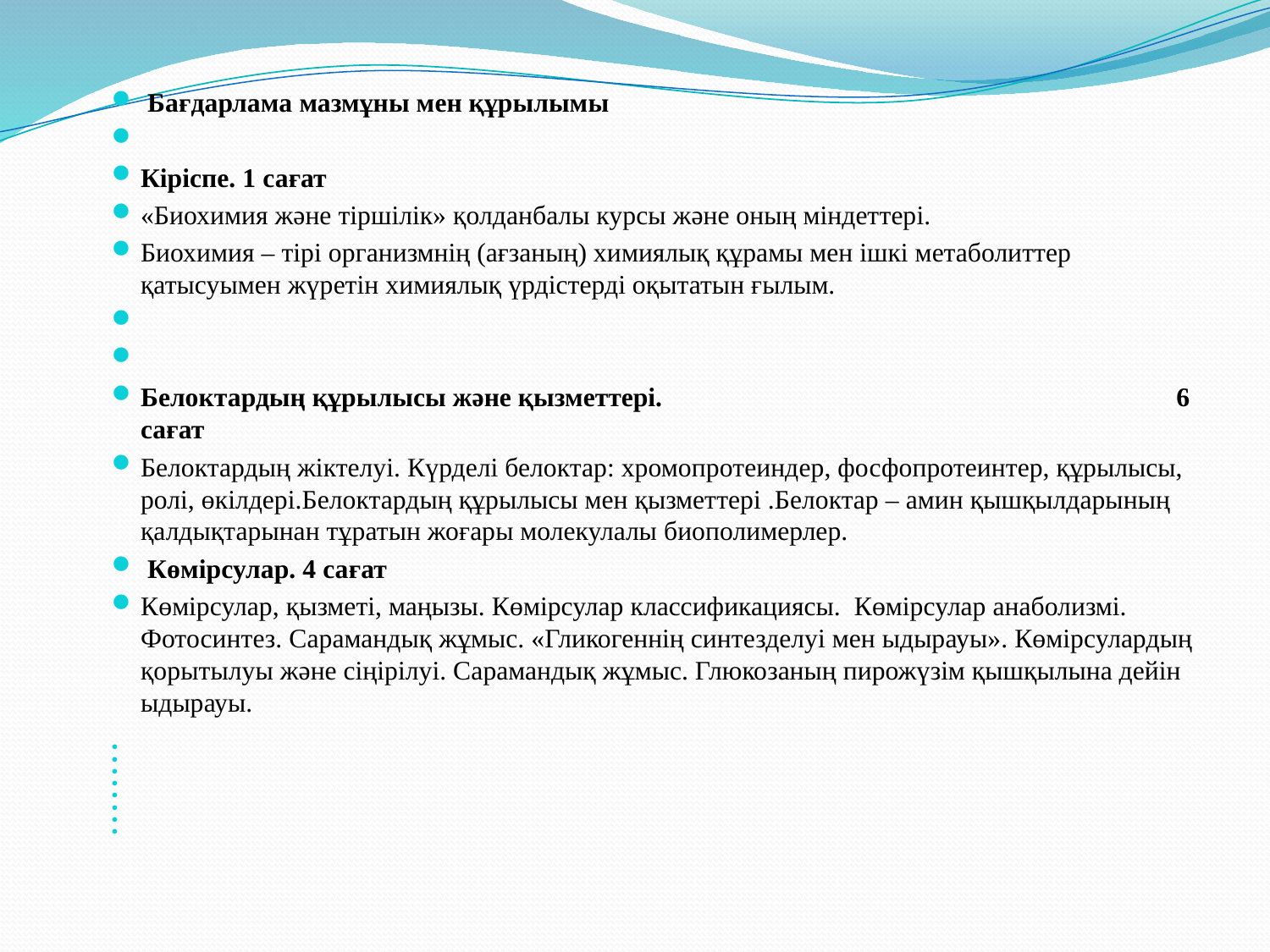

Бағдарлама мазмұны мен құрылымы

Кіріспе. 1 сағат
«Биохимия және тіршілік» қолданбалы курсы және оның міндеттері.
Биохимия – тірі организмнің (ағзаның) химиялық құрамы мен ішкі метаболиттер қатысуымен жүретін химиялық үрдістерді оқытатын ғылым.

Белоктардың құрылысы және қызметтері.                                                                            6 сағат
Белоктардың жіктелуі. Күрделі белоктар: хромопротеиндер, фосфопротеинтер, құрылысы, ролі, өкілдері.Белоктардың құрылысы мен қызметтері .Белоктар – амин қышқылдарының қалдықтарынан тұратын жоғары молекулалы биополимерлер.
 Көмірсулар. 4 сағат
Көмірсулар, қызметі, маңызы. Көмірсулар классификациясы.  Көмірсулар анаболизмі. Фотосинтез. Сарамандық жұмыс. «Гликогеннің синтезделуі мен ыдырауы». Көмірсулардың қорытылуы жəне сіңірілуі. Сарамандық жұмыс. Глюкозаның пирожүзім қышқылына дейін ыдырауы.